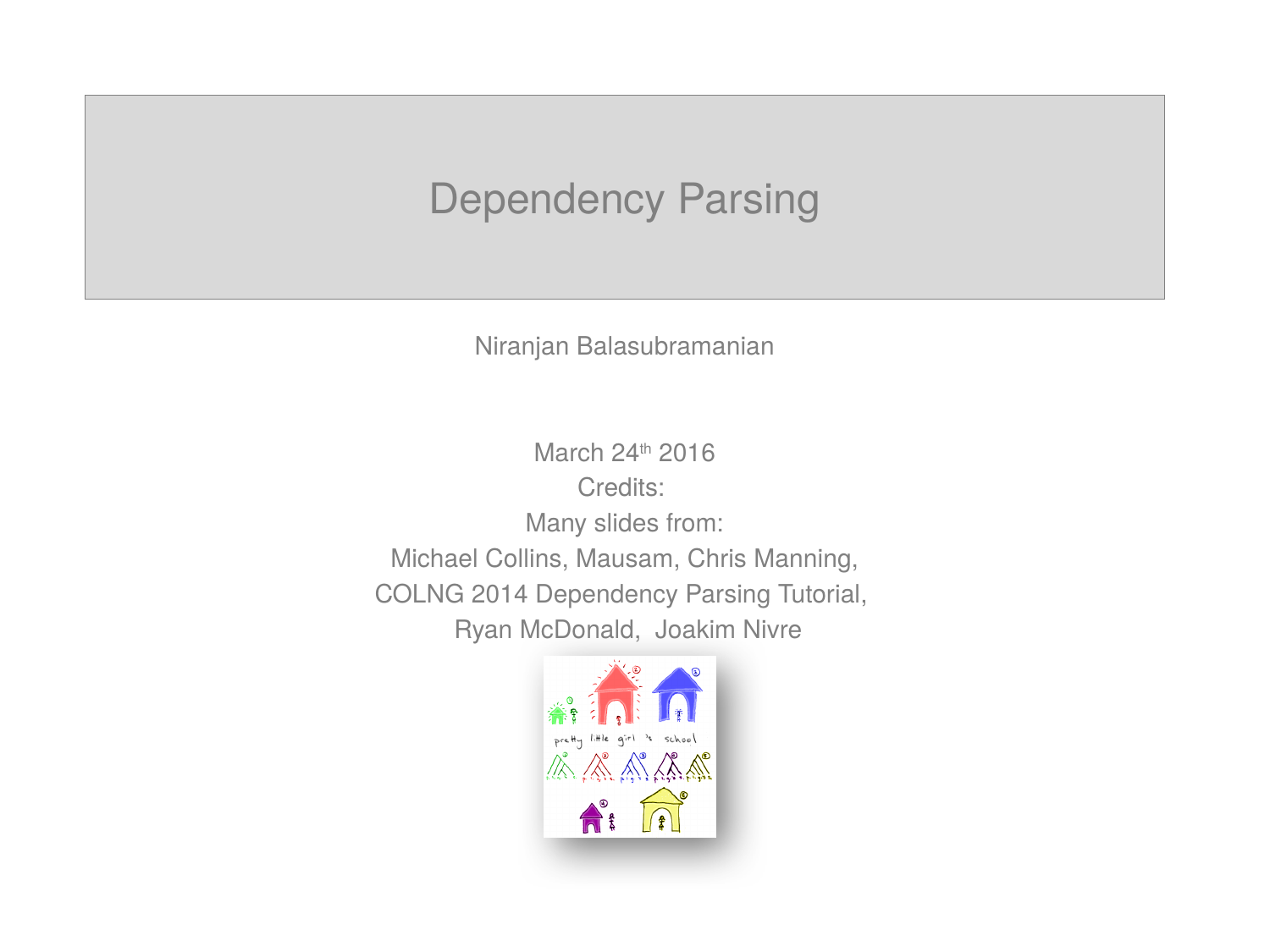

# Dependency Parsing
Niranjan Balasubramanian

March 24th 2016
Credits:
Many slides from:
 Michael Collins, Mausam, Chris Manning,
COLNG 2014 Dependency Parsing Tutorial,
 Ryan McDonald,  Joakim Nivre